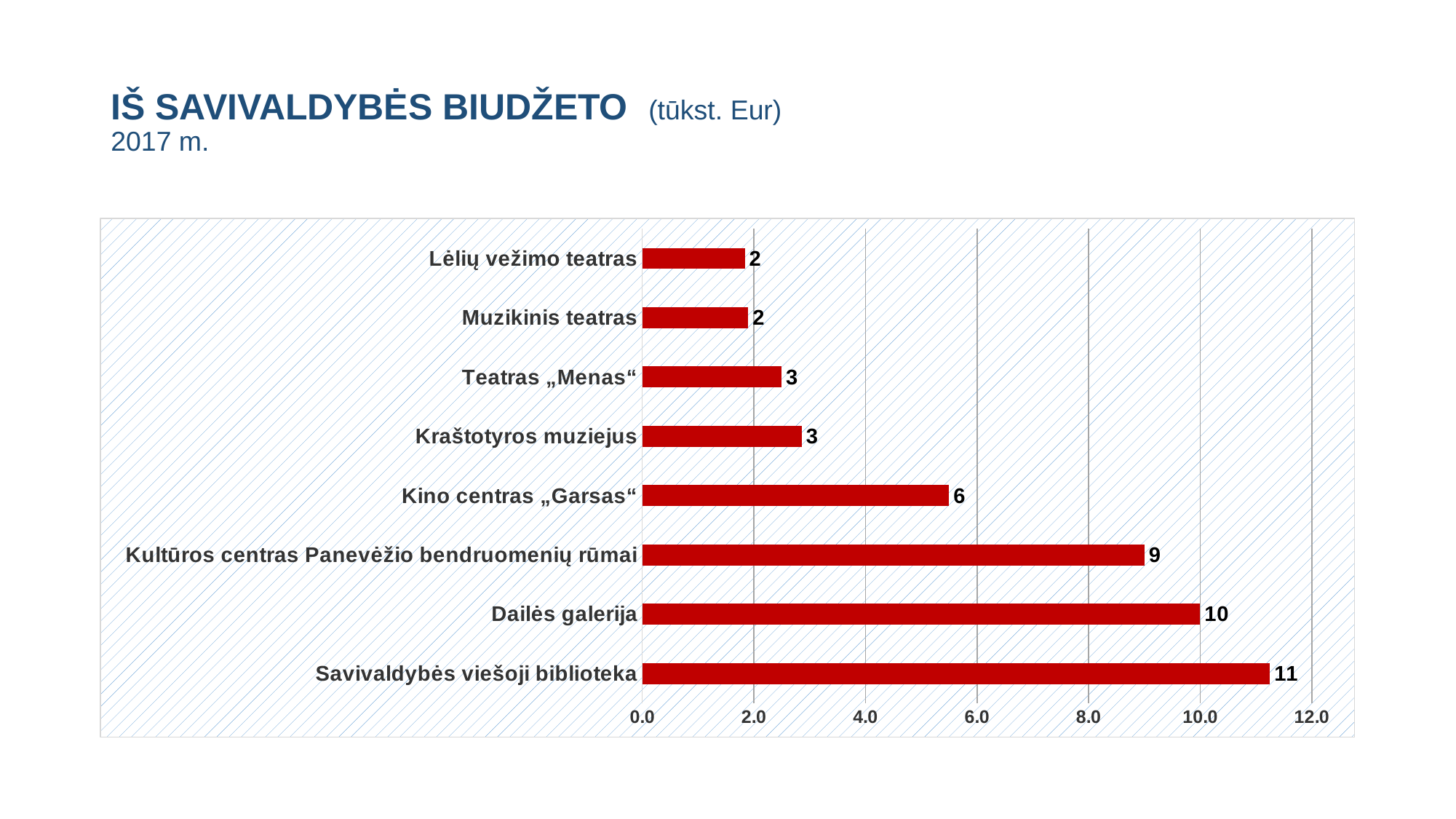

# IŠ SAVIVALDYBĖS BIUDŽETO  (tūkst. Eur) 2017 m.

### Chart

| Category |  |
|---|---|
| Savivaldybės viešoji biblioteka | 11.25 |
| Dailės galerija | 10.0 |
| Kultūros centras Panevėžio bendruomenių rūmai | 9.0 |
| Kino centras „Garsas“ | 5.5 |
| Kraštotyros muziejus | 2.86 |
| Teatras „Menas“ | 2.5 |
| Muzikinis teatras | 1.9 |
| Lėlių vežimo teatras | 1.84 |